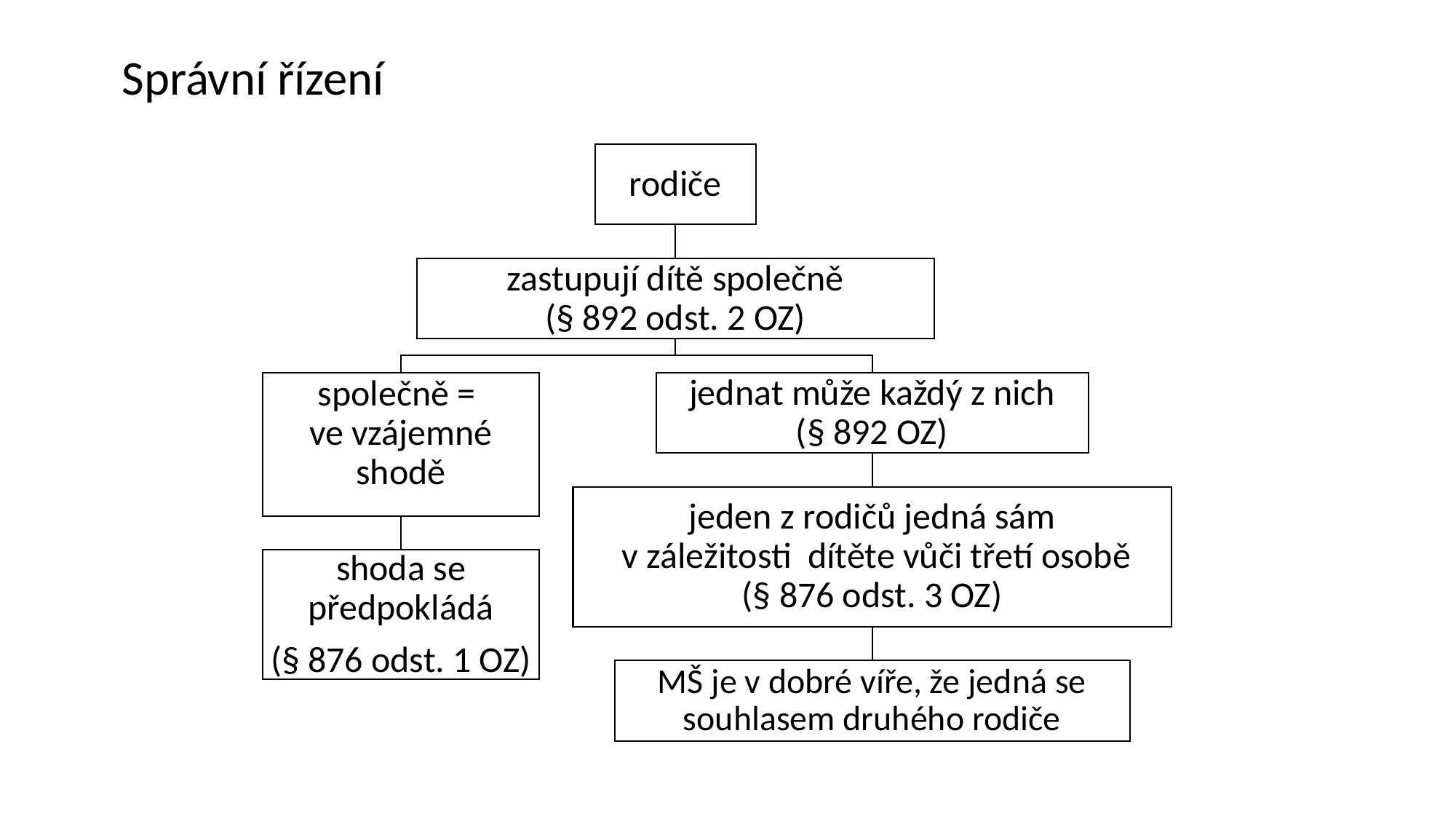

# Správní řízení
rodiče
zastupují dítě společně
(§ 892 odst. 2 OZ)
společně =
ve vzájemné shodě

shoda se předpokládá
(§ 876 odst. 1 OZ)
jednat může každý z nich
(§ 892 OZ)
jeden z rodičů jedná sám
 v záležitosti  dítěte vůči třetí osobě
(§ 876 odst. 3 OZ)
MŠ je v dobré víře, že jedná se souhlasem druhého rodiče